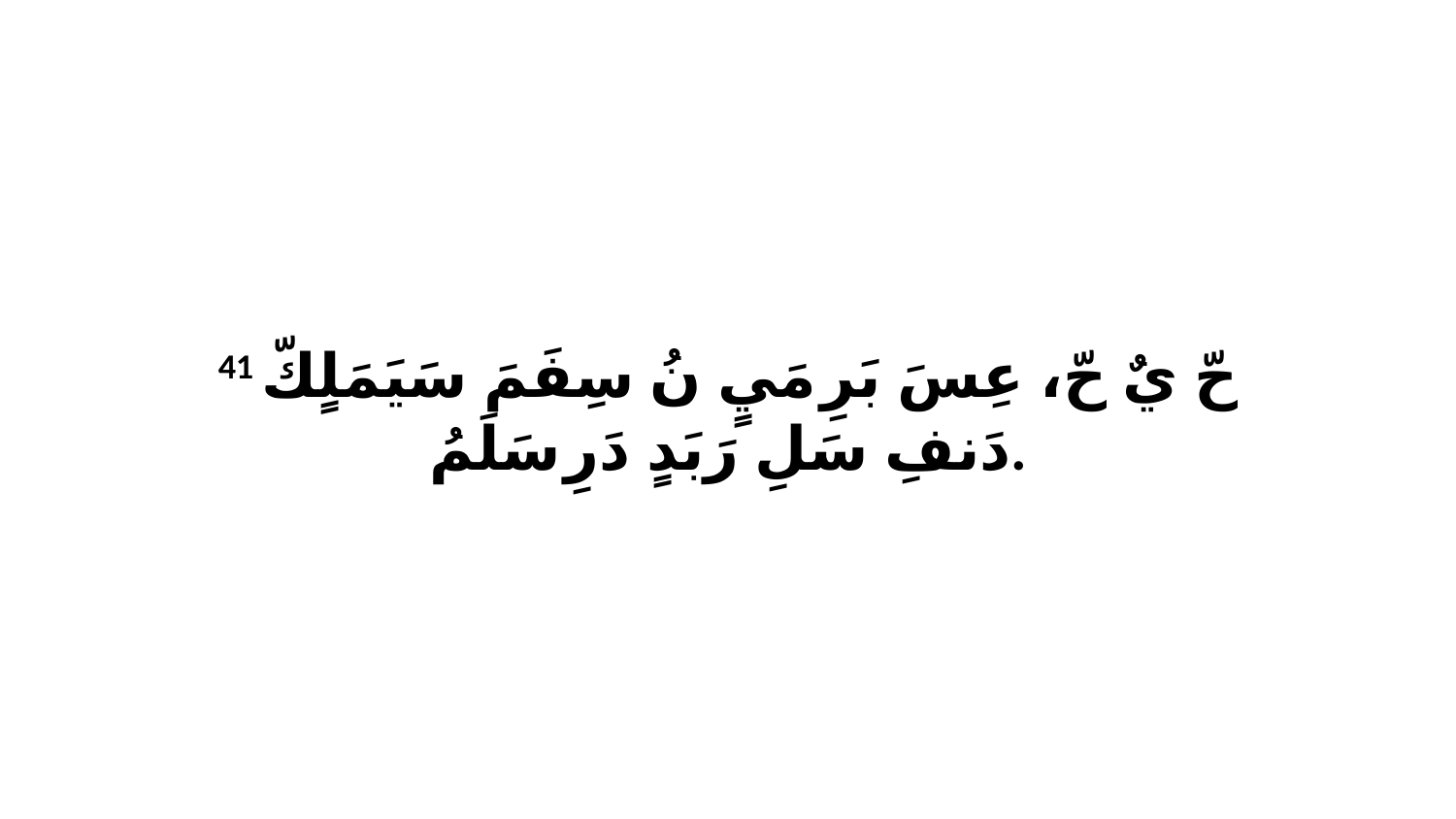

41 حّ يٌ حّ، عِسَ بَرِ مَيٍ نُ سِفَمَ سَيَمَلٍكّ دَنفِ سَلِ رَبَدٍ دَرِ سَلَمُ.